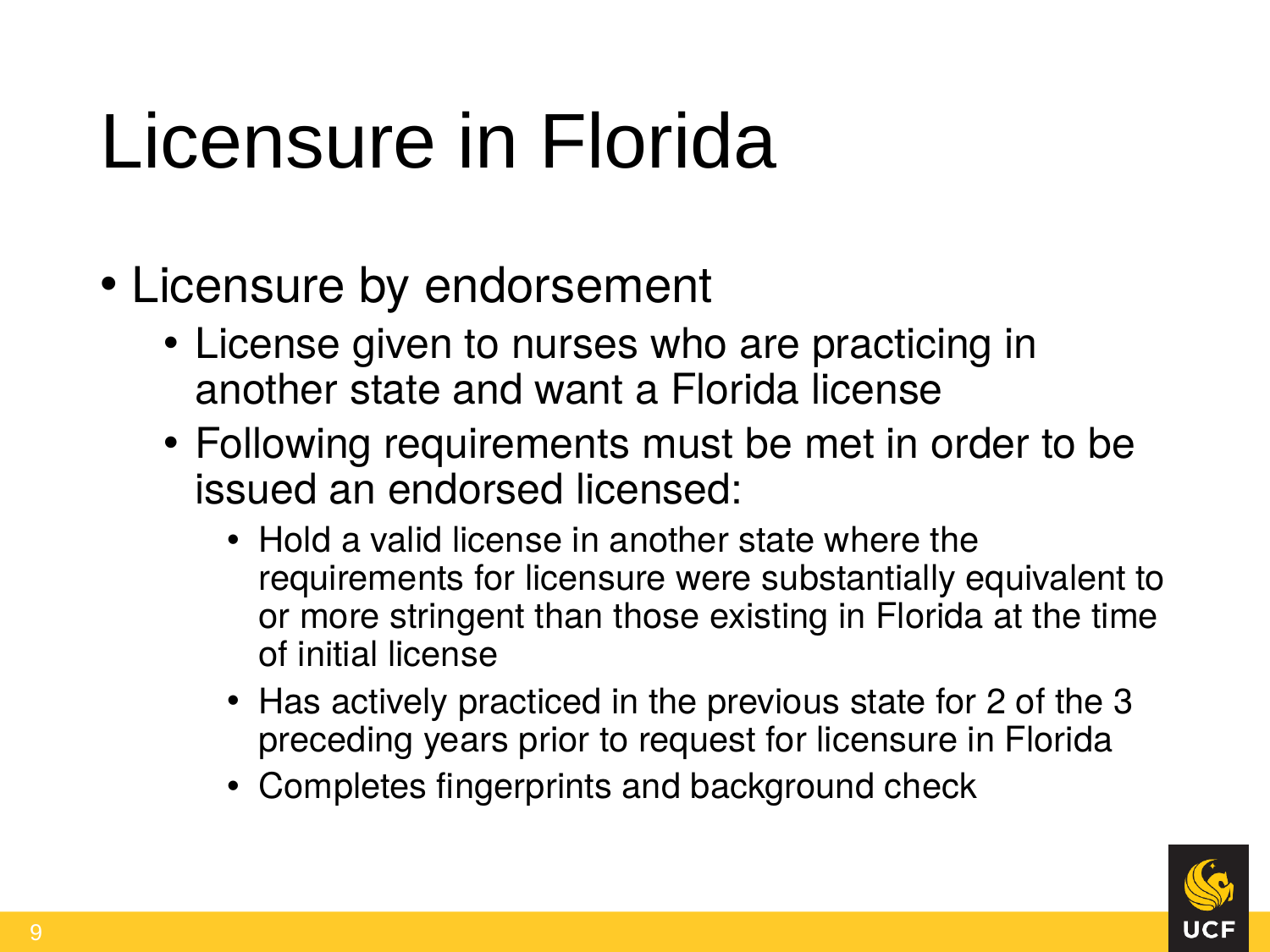

# Licensure in Florida
Licensure by endorsement
License given to nurses who are practicing in another state and want a Florida license
Following requirements must be met in order to be issued an endorsed licensed:
Hold a valid license in another state where the requirements for licensure were substantially equivalent to or more stringent than those existing in Florida at the time of initial license
Has actively practiced in the previous state for 2 of the 3 preceding years prior to request for licensure in Florida
Completes fingerprints and background check
 9